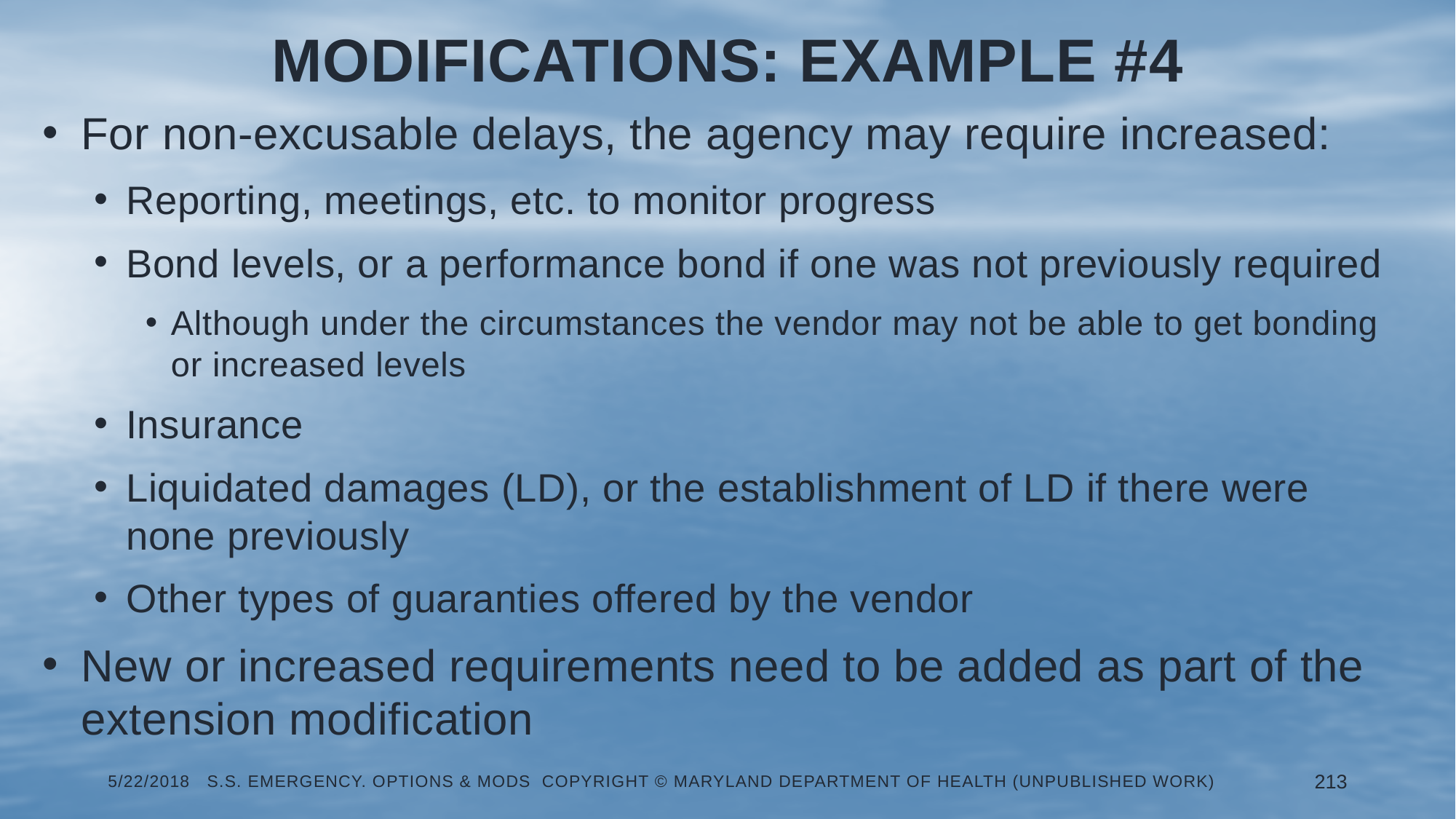

# Modifications: Example #4
For non-excusable delays, the agency may require increased:
Reporting, meetings, etc. to monitor progress
Bond levels, or a performance bond if one was not previously required
Although under the circumstances the vendor may not be able to get bonding or increased levels
Insurance
Liquidated damages (LD), or the establishment of LD if there were none previously
Other types of guaranties offered by the vendor
New or increased requirements need to be added as part of the extension modification
5/22/2018   S.S. Emergency. Options & Mods  Copyright © Maryland Department of Health (Unpublished Work)
213